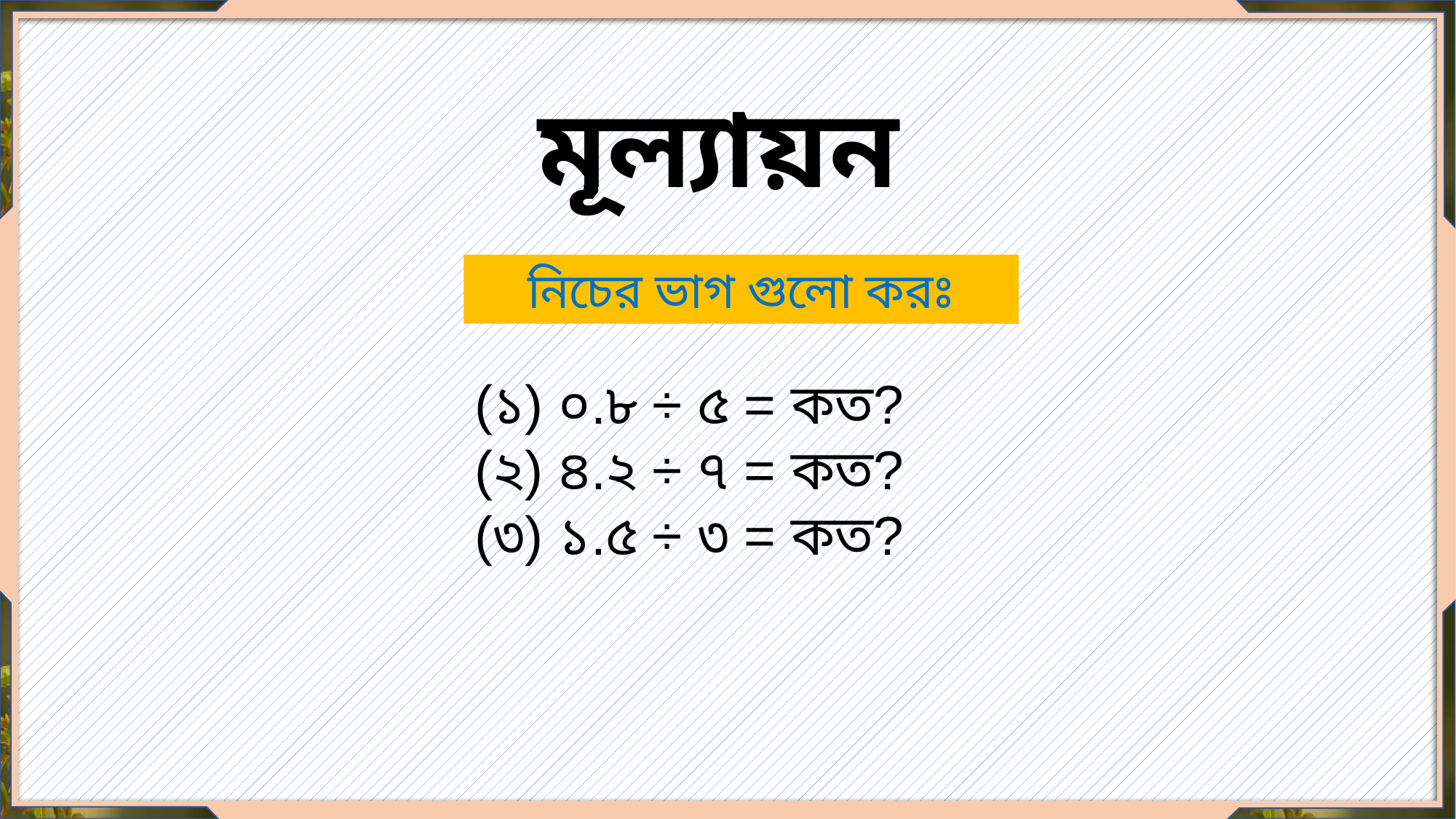

মূল্যায়ন
নিচের ভাগ গুলো করঃ
(১) ০.৮ ÷ ৫ = কত?
(২) ৪.২ ÷ ৭ = কত?
(৩) ১.৫ ÷ ৩ = কত?